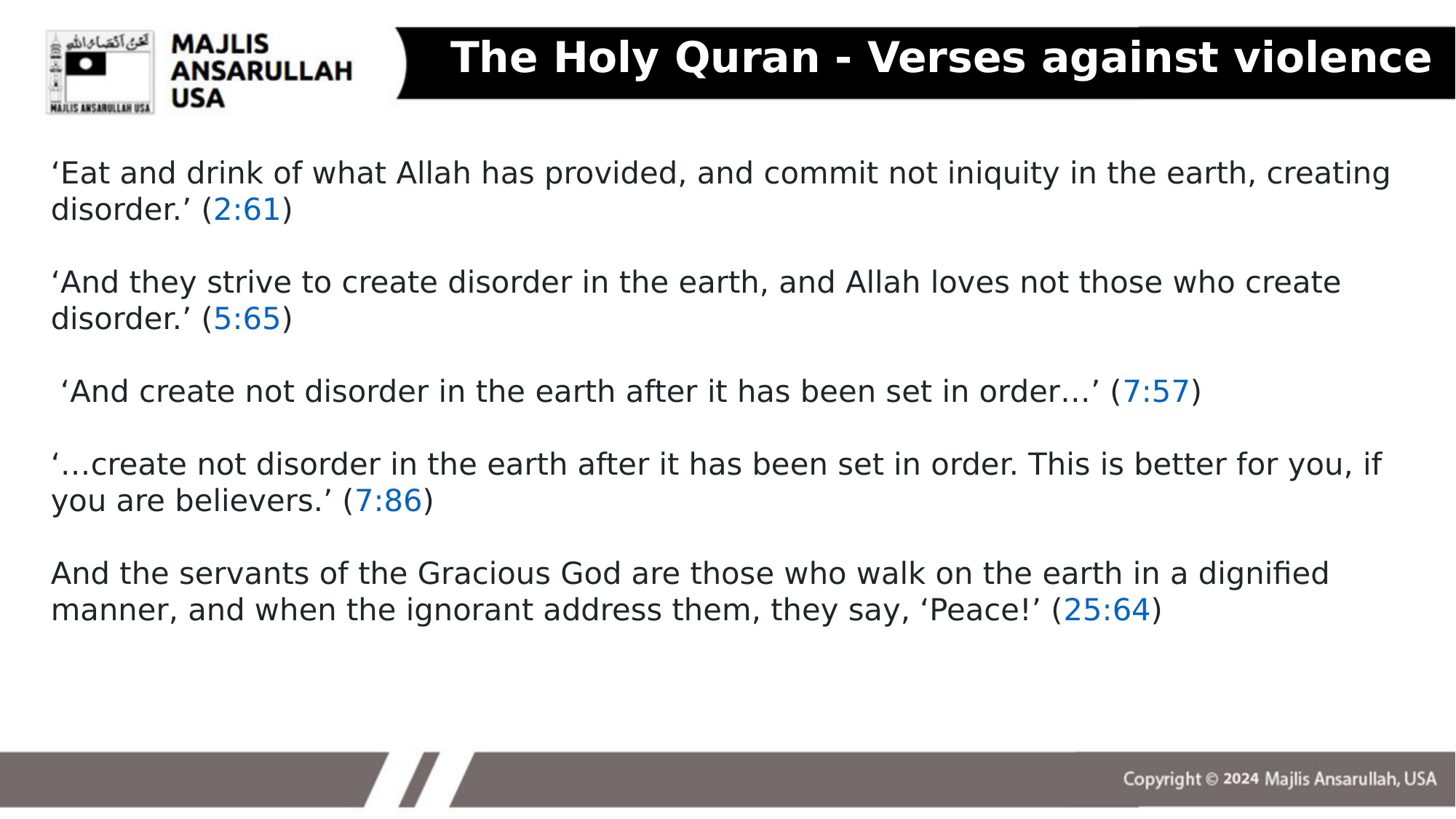

The Holy Quran - Verses against violence
‘Eat and drink of what Allah has provided, and commit not iniquity in the earth, creating disorder.’ (2:61)

‘And they strive to create disorder in the earth, and Allah loves not those who create disorder.’ (5:65)

 ‘And create not disorder in the earth after it has been set in order…’ (7:57)

‘…create not disorder in the earth after it has been set in order. This is better for you, if you are believers.’ (7:86)

And the servants of the Gracious God are those who walk on the earth in a dignified manner, and when the ignorant address them, they say, ‘Peace!’ (25:64)